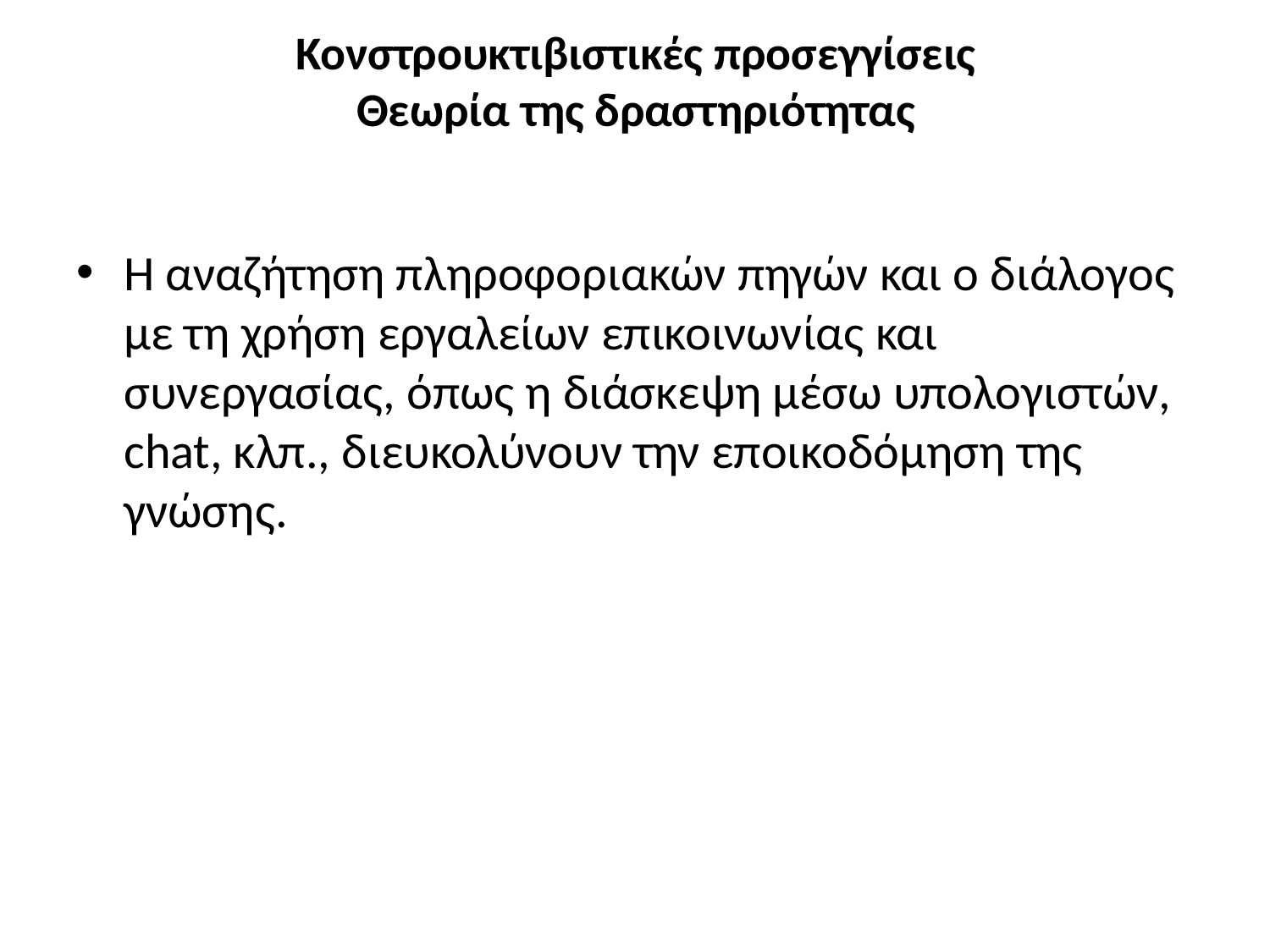

# Κονστρουκτιβιστικές προσεγγίσεις Θεωρία της δραστηριότητας

Η αναζήτηση πληροφοριακών πηγών και ο διάλογος με τη χρήση εργαλείων επικοινωνίας και συνεργασίας, όπως η διάσκεψη μέσω υπολογιστών, chat, κλπ., διευκολύνουν την εποικοδόμηση της γνώσης.